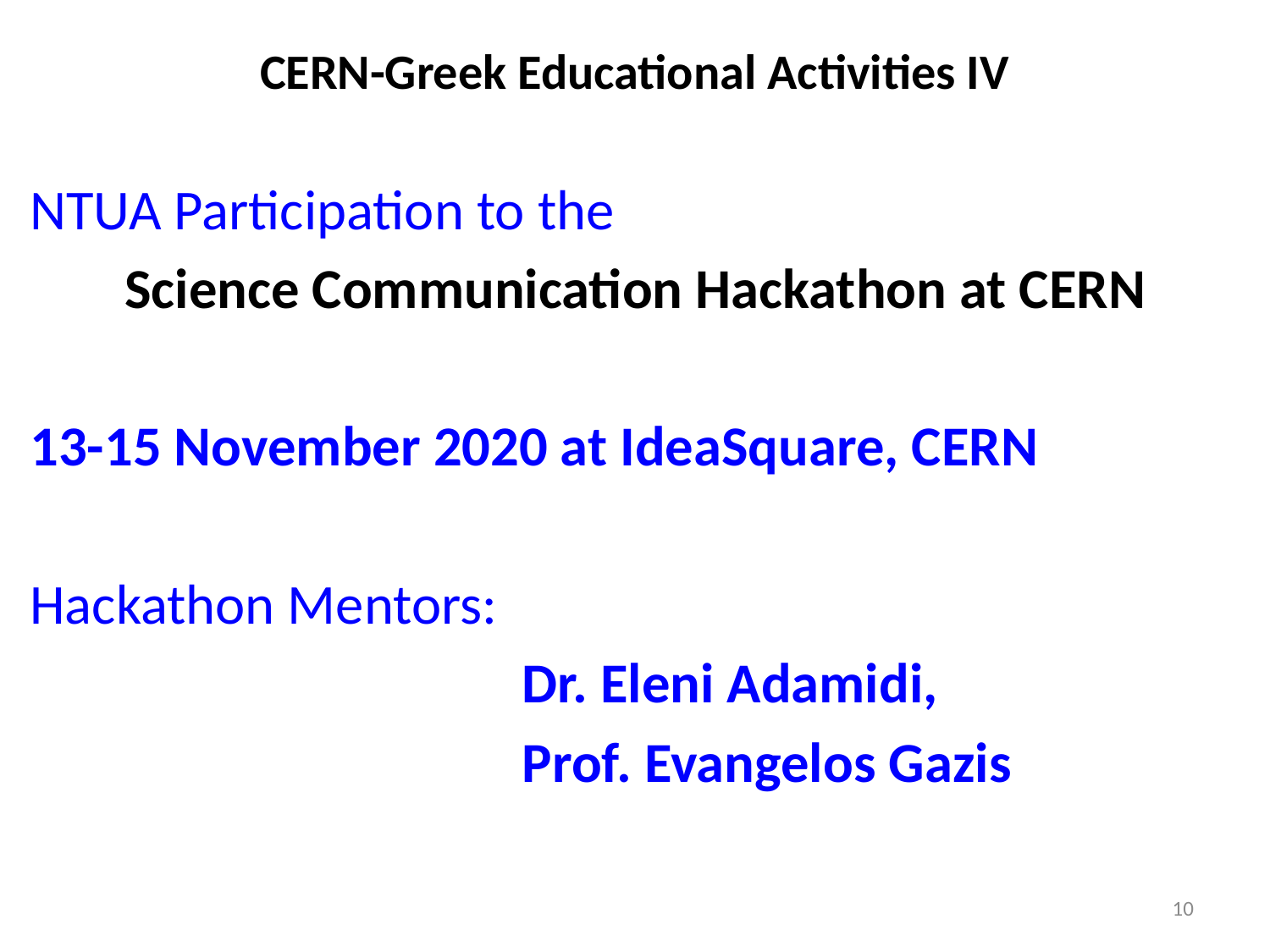

# CERN-Greek Educational Activities IV
NTUA Participation to the
Science Communication Hackathon at CERN

13-15 November 2020 at IdeaSquare, CERN

Hackathon Mentors:
Dr. Eleni Adamidi,
Prof. Evangelos Gazis
10